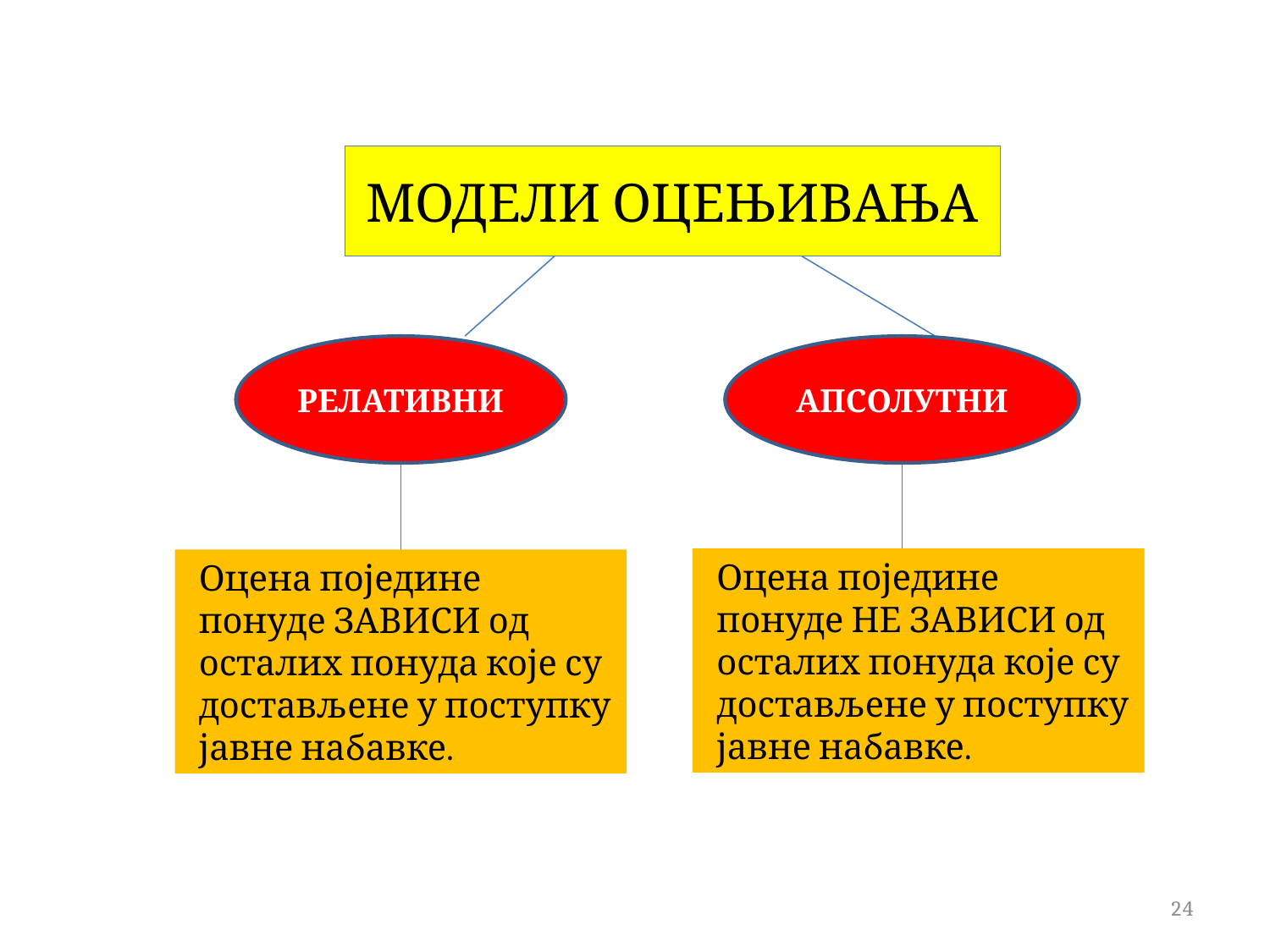

# МОДЕЛИ ОЦЕЊИВАЊА
РЕЛАТИВНИ
АПСОЛУТНИ
Оцена поједине понуде НЕ ЗАВИСИ од осталих понуда које су достављене у поступку јавне набавке.
Оцена поједине понуде ЗАВИСИ од осталих понуда које су достављене у поступку јавне набавке.
24